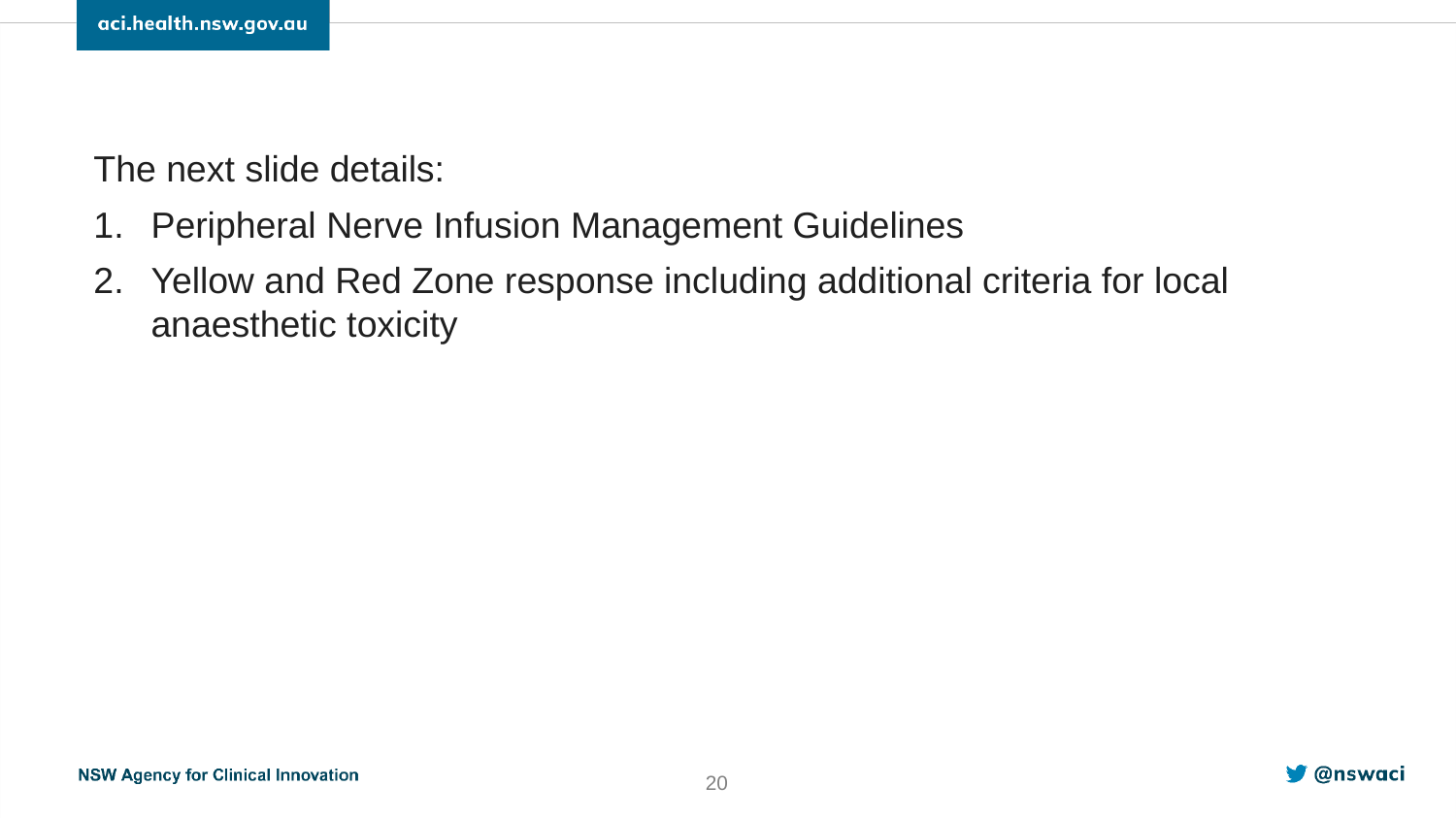

The next slide details:
Peripheral Nerve Infusion Management Guidelines
Yellow and Red Zone response including additional criteria for local anaesthetic toxicity

20